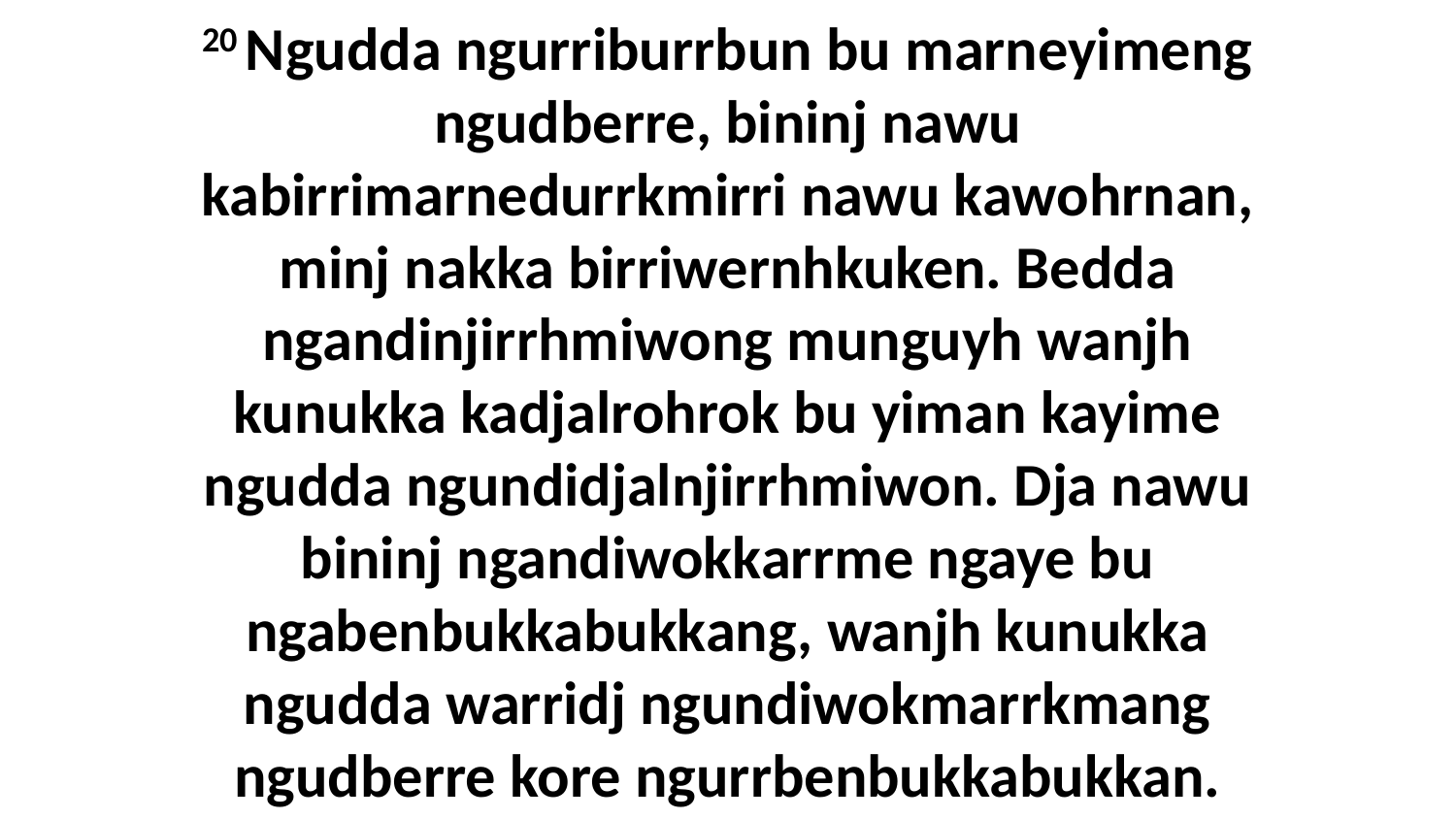

20 Ngudda ngurriburrbun bu marneyimeng ngudberre, bininj nawu kabirrimarnedurrkmirri nawu kawohrnan, minj nakka birriwernhkuken. Bedda ngandinjirrhmiwong munguyh wanjh kunukka kadjalrohrok bu yiman kayime ngudda ngundidjalnjirrhmiwon. Dja nawu bininj ngandiwokkarrme ngaye bu ngabenbukkabukkang, wanjh kunukka ngudda warridj ngundiwokmarrkmang ngudberre kore ngurrbenbukkabukkan.